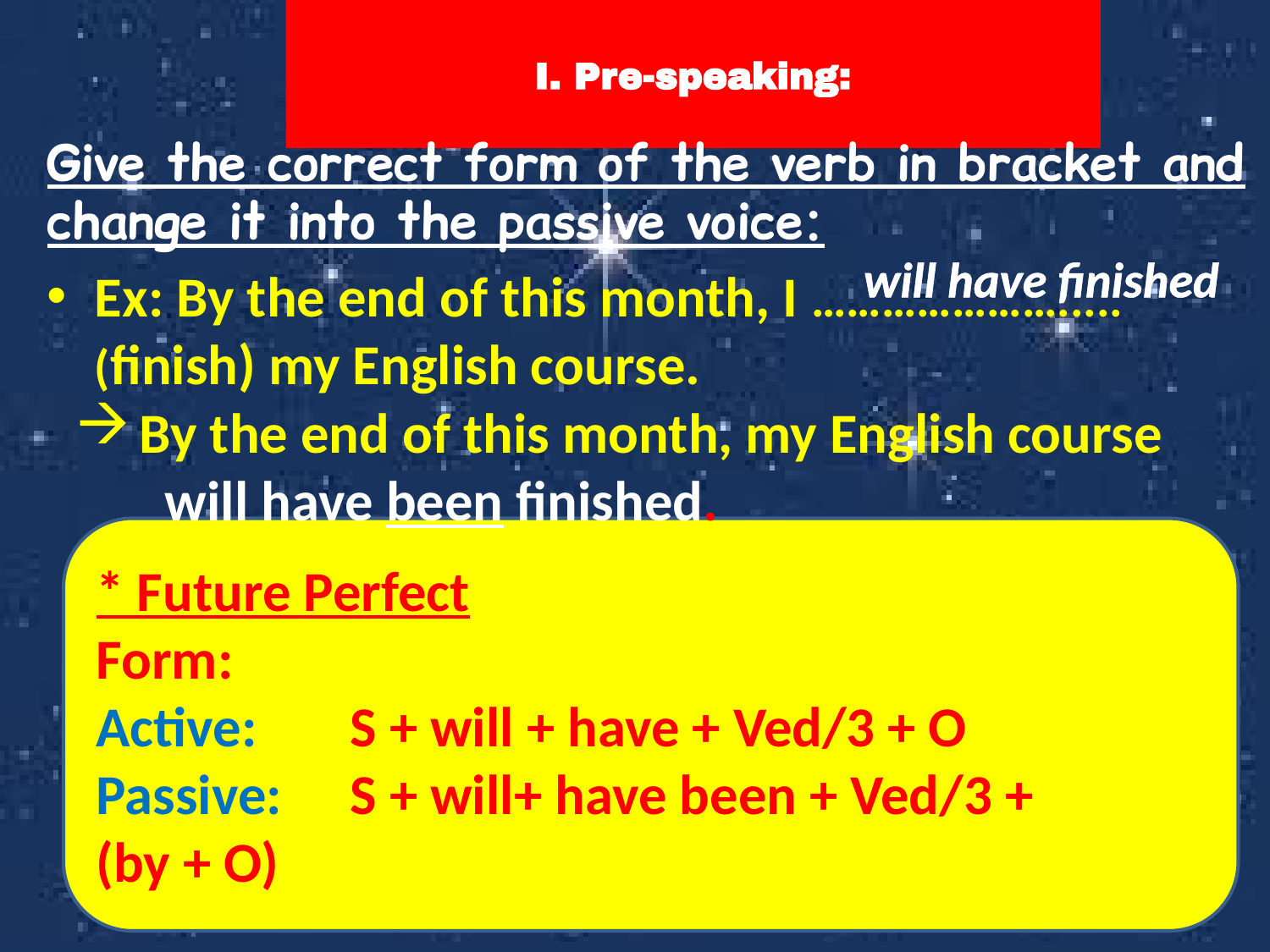

# I. Pre-speaking:
Give the correct form of the verb in bracket and change it into the passive voice:
Ex: By the end of this month, I …………………..... (finish) my English course.

     will have finished
By the end of this month, my English course
       will have been finished.

* Future Perfect
Form:
Active:	S + will + have + Ved/3 + O
Passive:	S + will+ have been + Ved/3 +
(by + O)